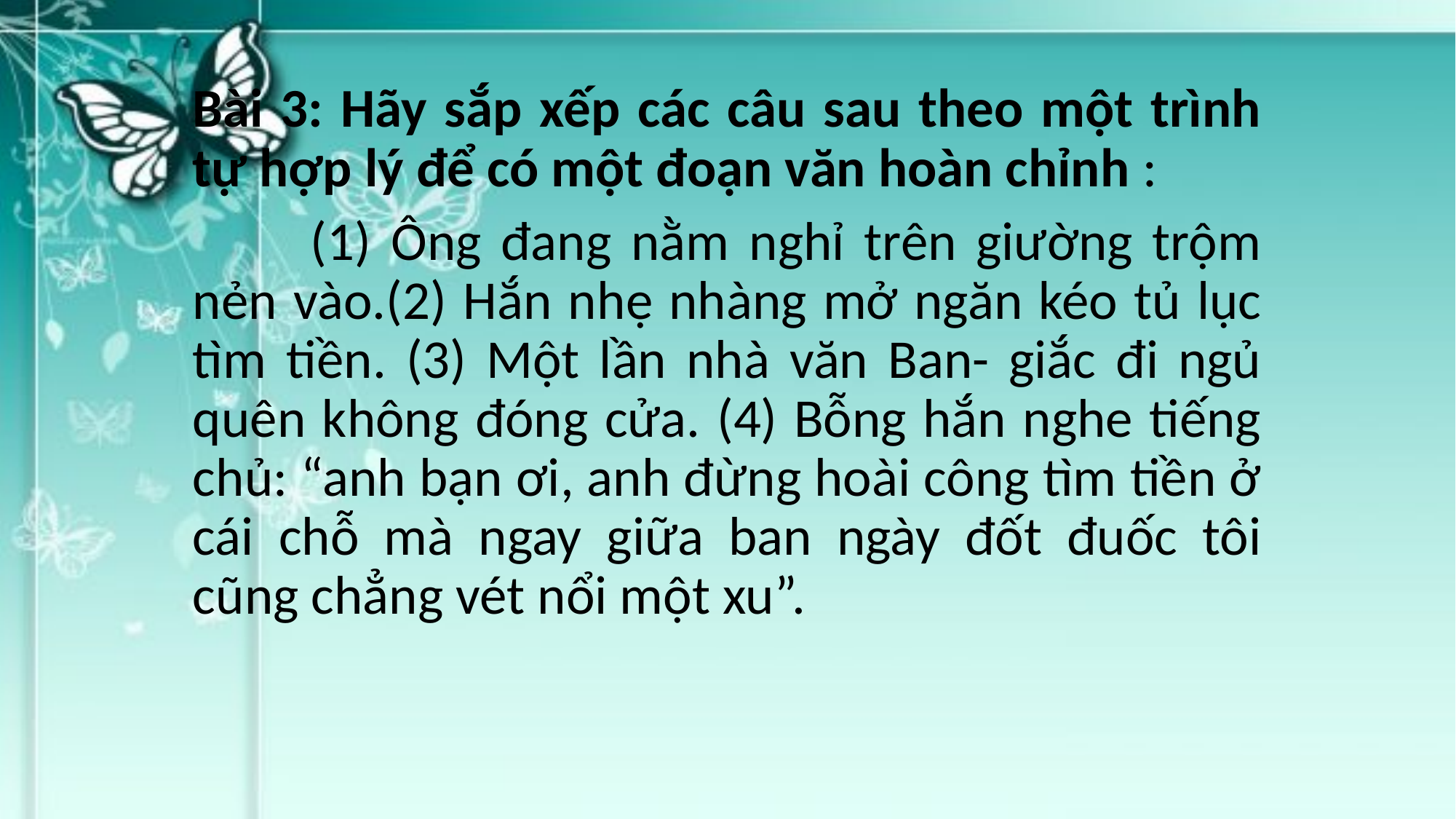

Bài 3: Hãy sắp xếp các câu sau theo một trình tự hợp lý để có một đoạn văn hoàn chỉnh :
      (1) Ông đang nằm nghỉ trên giường trộm nẻn vào.(2) Hắn nhẹ nhàng mở ngăn kéo tủ lục tìm tiền. (3) Một lần nhà văn Ban- giắc đi ngủ quên không đóng cửa. (4) Bỗng hắn nghe tiếng chủ: “anh bạn ơi, anh đừng hoài công tìm tiền ở cái chỗ mà ngay giữa ban ngày đốt đuốc tôi cũng chẳng vét nổi một xu”.